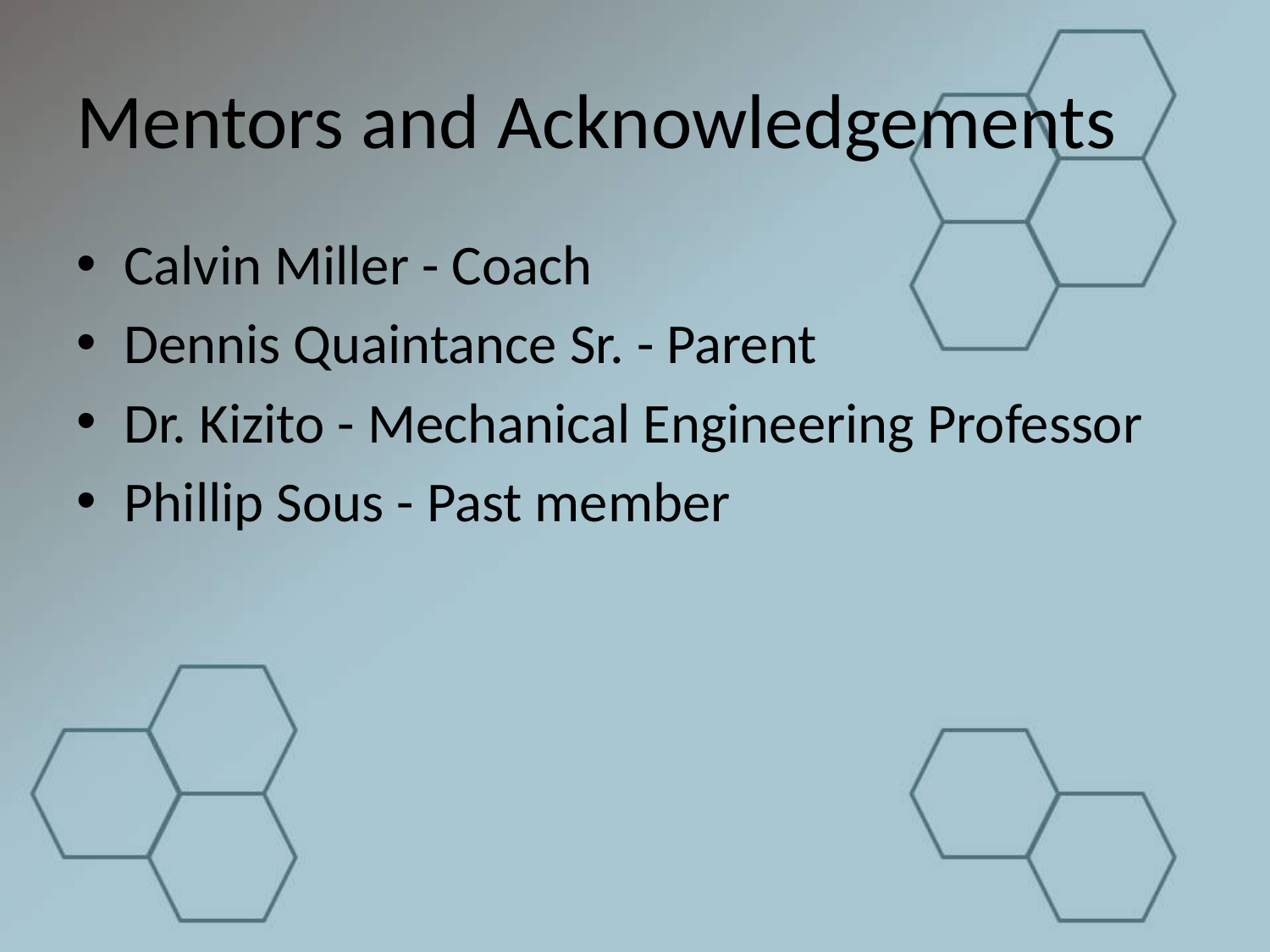

# Mentors and Acknowledgements
Calvin Miller - Coach
Dennis Quaintance Sr. - Parent
Dr. Kizito - Mechanical Engineering Professor
Phillip Sous - Past member